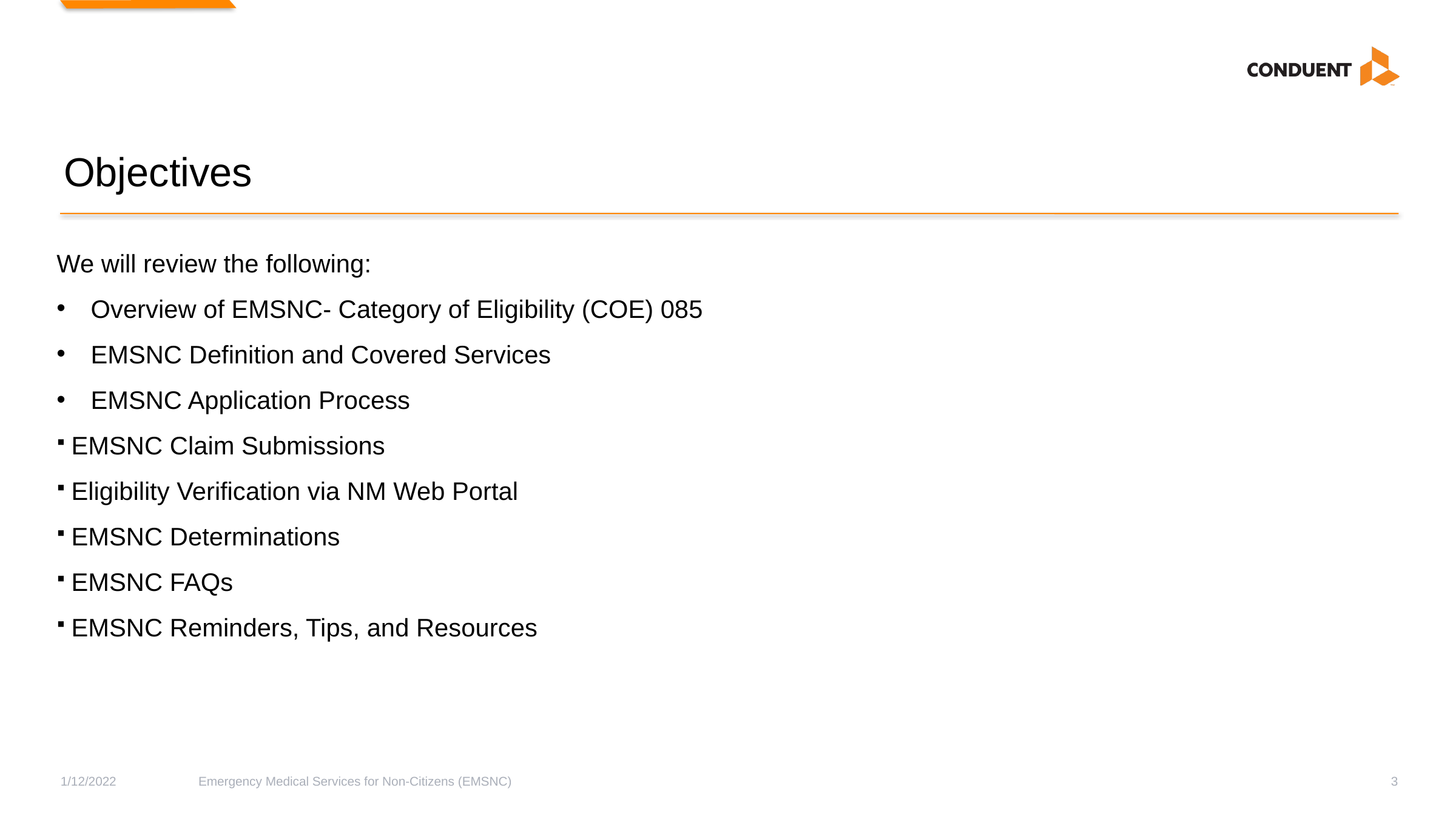

# Objectives
We will review the following:
Overview of EMSNC- Category of Eligibility (COE) 085
EMSNC Definition and Covered Services
EMSNC Application Process
EMSNC Claim Submissions
Eligibility Verification via NM Web Portal
EMSNC Determinations
EMSNC FAQs
EMSNC Reminders, Tips, and Resources

1/12/2022
Emergency Medical Services for Non-Citizens (EMSNC)
3